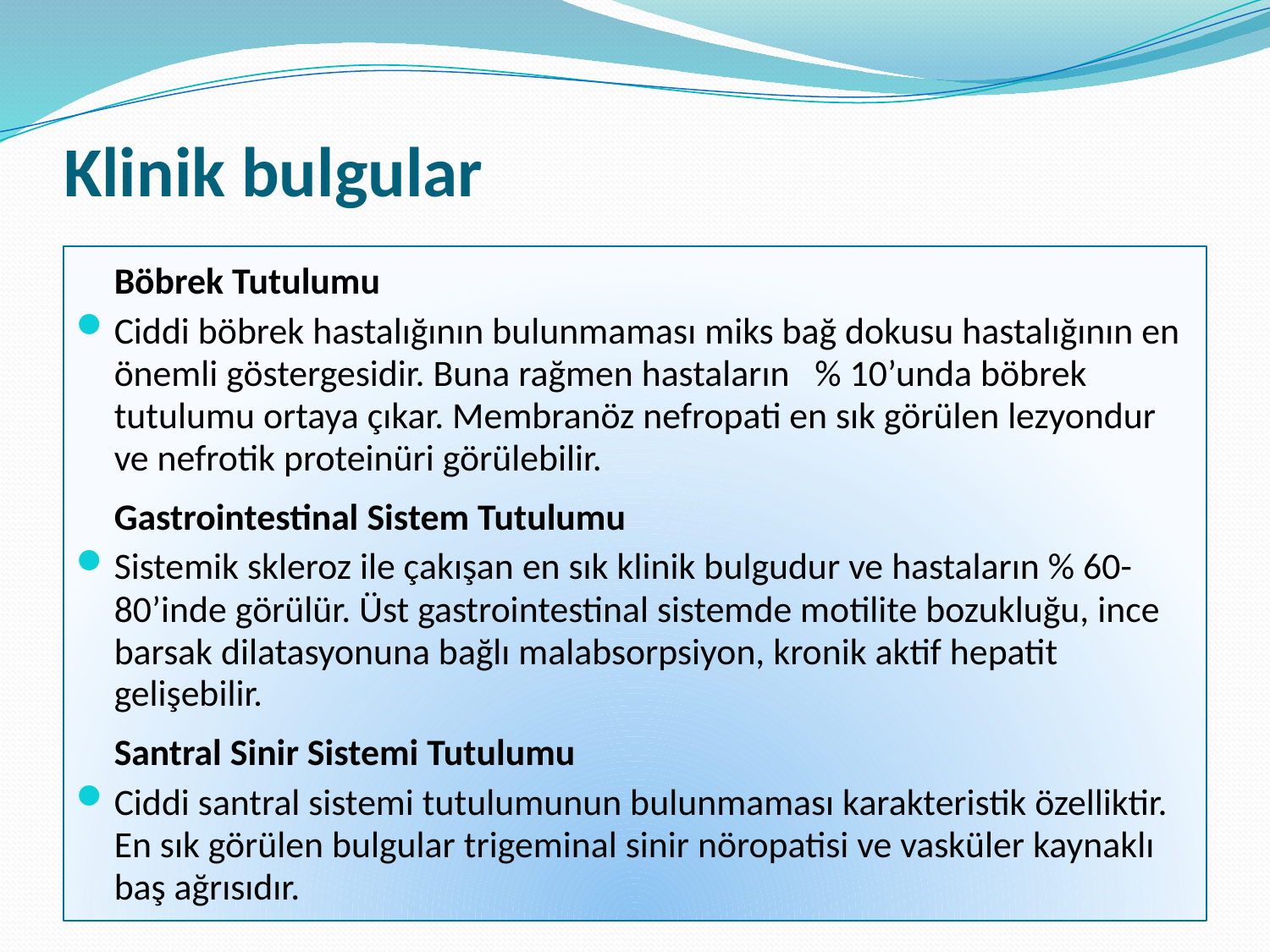

# Klinik bulgular
	Böbrek Tutulumu
Ciddi böbrek hastalığının bulunmaması miks bağ dokusu hastalığının en önemli göstergesidir. Buna rağmen hastaların   % 10’unda böbrek tutulumu ortaya çıkar. Membranöz nefropati en sık görülen lezyondur ve nefrotik proteinüri görülebilir.

	Gastrointestinal Sistem Tutulumu
Sistemik skleroz ile çakışan en sık klinik bulgudur ve hastaların % 60-80’inde görülür. Üst gastrointestinal sistemde motilite bozukluğu, ince barsak dilatasyonuna bağlı malabsorpsiyon, kronik aktif hepatit gelişebilir.

	Santral Sinir Sistemi Tutulumu
Ciddi santral sistemi tutulumunun bulunmaması karakteristik özelliktir. En sık görülen bulgular trigeminal sinir nöropatisi ve vasküler kaynaklı baş ağrısıdır.